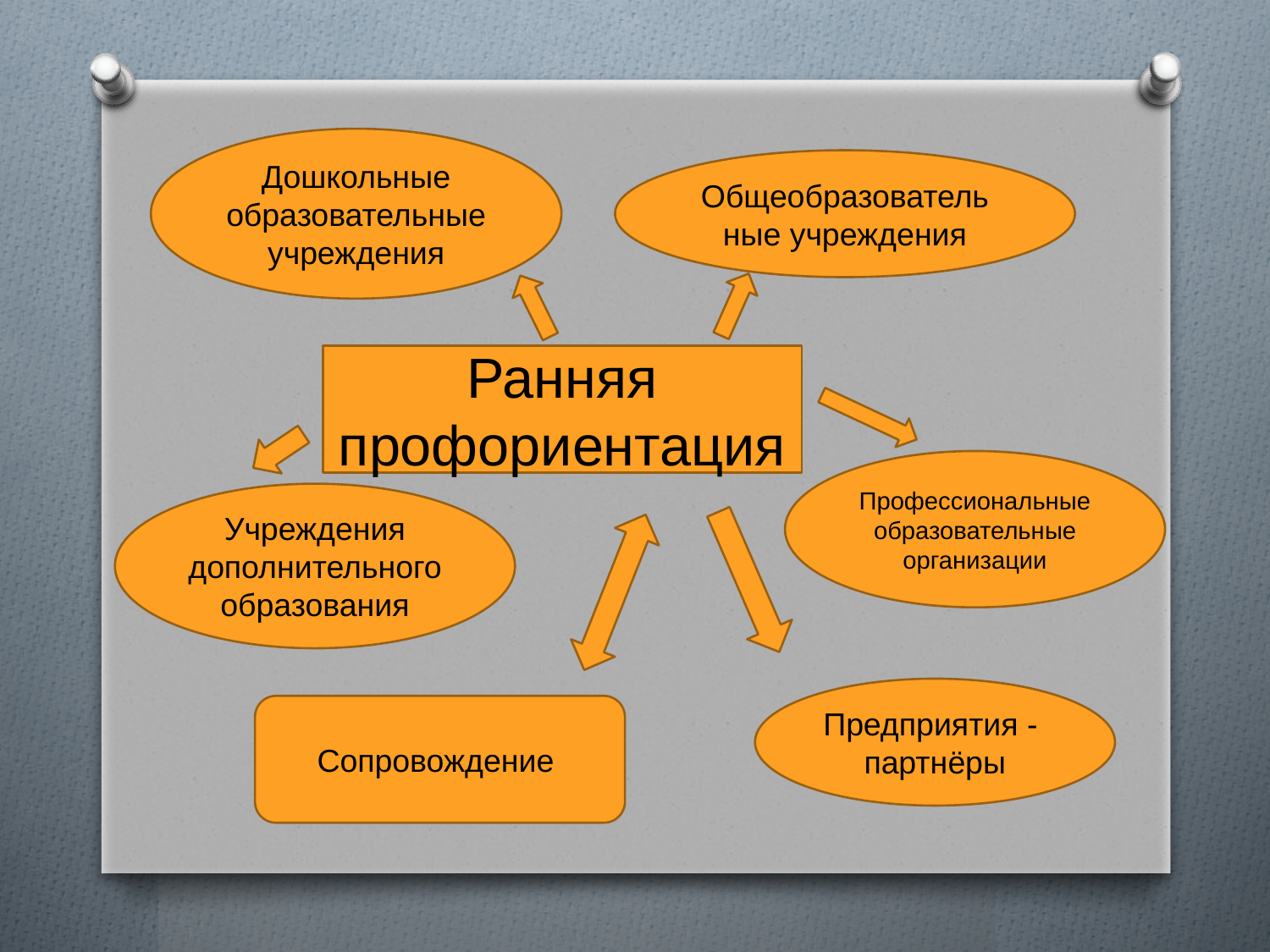

Дошкольные образовательные учреждения
Общеобразовательные учреждения

Ранняя профориентация

Профессиональные образовательные организации
Учреждения дополнительного образования

Предприятия -  партнёры
Сопровождение